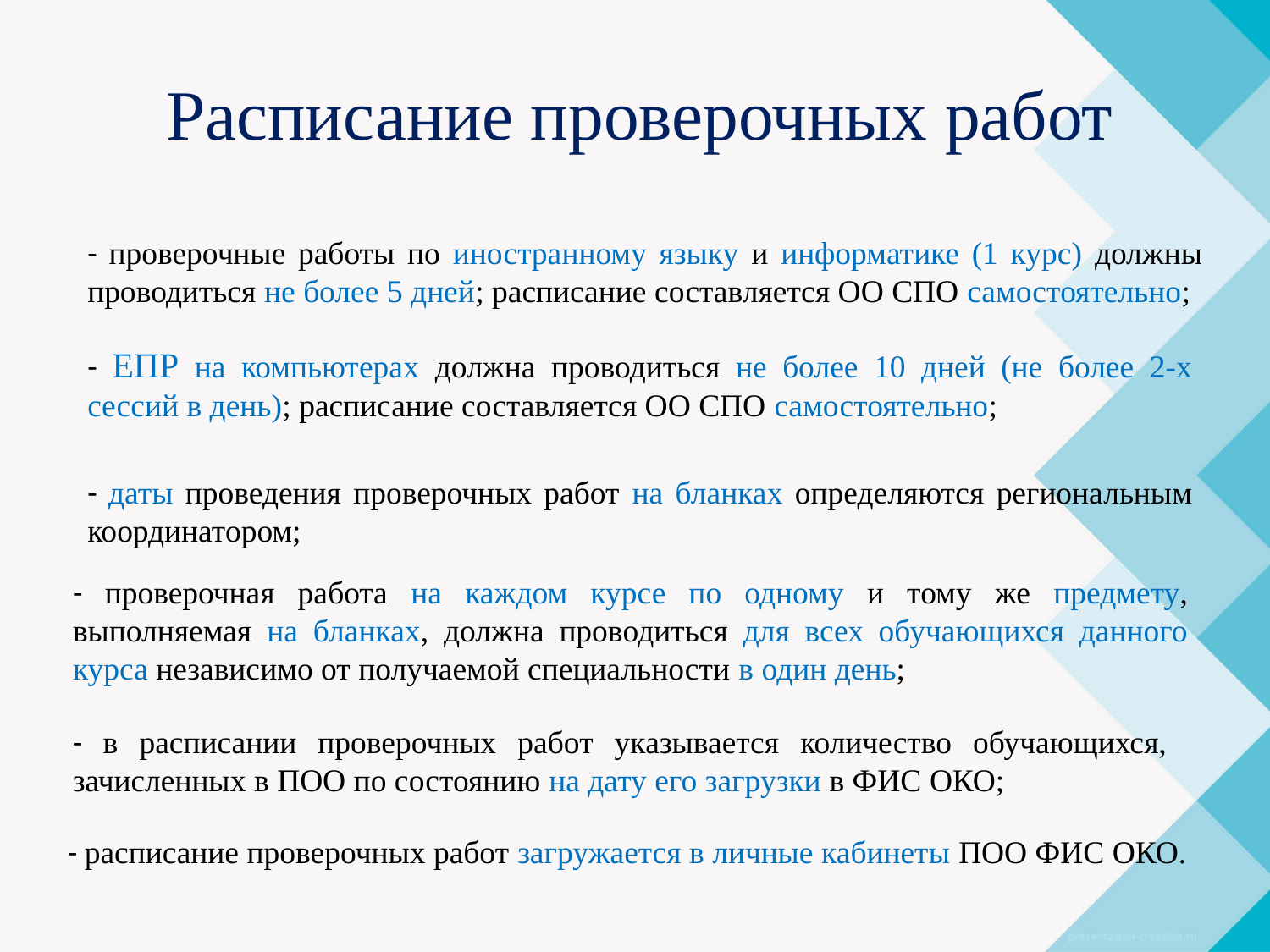

# Расписание проверочных работ
- проверочные работы по иностранному языку и информатике (1 курс) должны проводиться не более 5 дней; расписание составляется ОО СПО самостоятельно;
- ЕПР на компьютерах должна проводиться не более 10 дней (не более 2-х сессий в день); расписание составляется ОО СПО самостоятельно;
- даты проведения проверочных работ на бланках определяются региональным координатором;
- проверочная работа на каждом курсе по одному и тому же предмету, выполняемая на бланках, должна проводиться для всех обучающихся данного курса независимо от получаемой специальности в один день;
- в расписании проверочных работ указывается количество обучающихся, зачисленных в ПОО по состоянию на дату его загрузки в ФИС ОКО;
- расписание проверочных работ загружается в личные кабинеты ПОО ФИС ОКО.